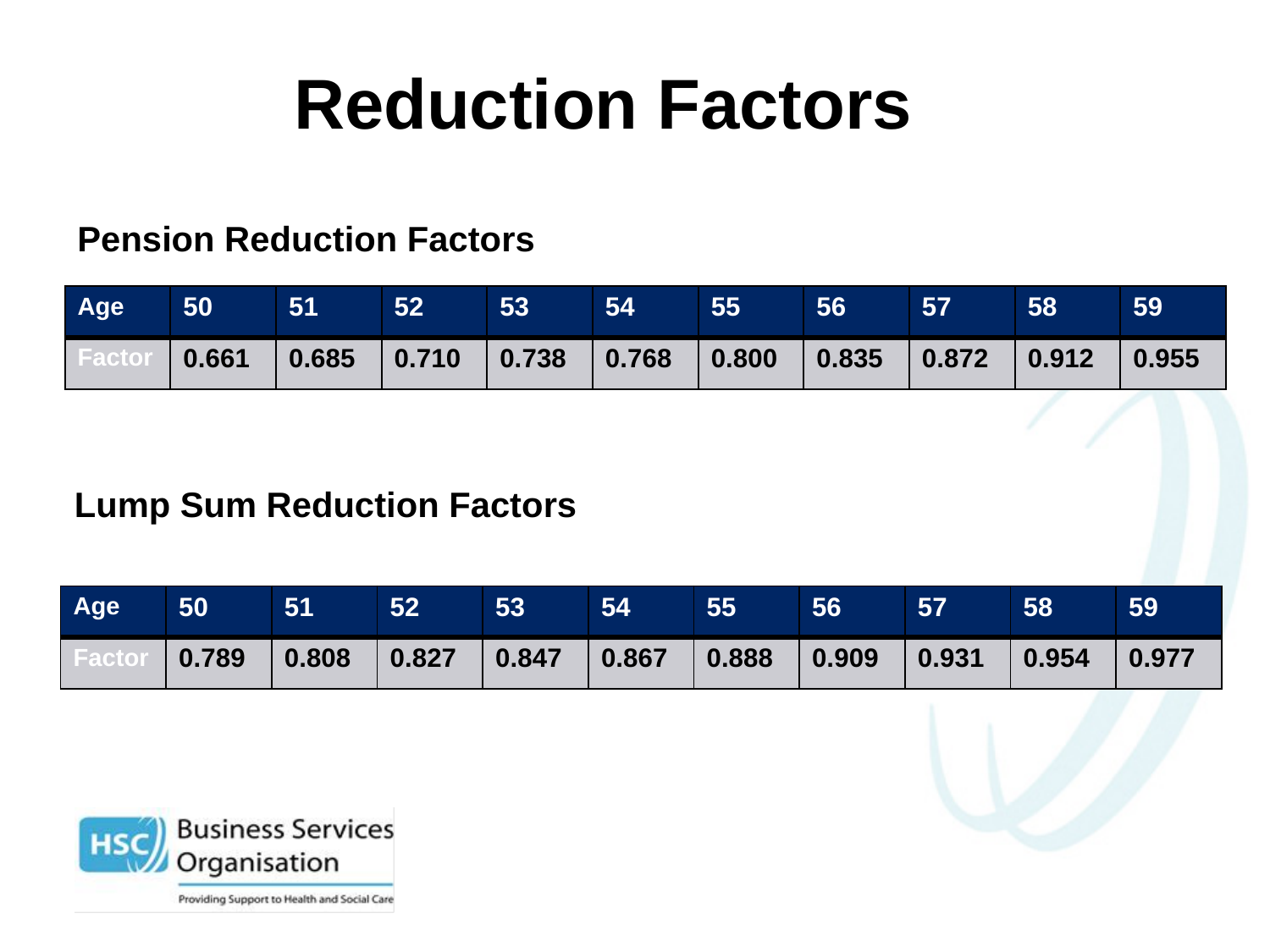

# Reduction Factors
Pension Reduction Factors
| Age | 50 | 51 | 52 | 53 | 54 | 55 | 56 | 57 | 58 | 59 |
| --- | --- | --- | --- | --- | --- | --- | --- | --- | --- | --- |
| Factor | 0.661 | 0.685 | 0.710 | 0.738 | 0.768 | 0.800 | 0.835 | 0.872 | 0.912 | 0.955 |
Lump Sum Reduction Factors
| Age | 50 | 51 | 52 | 53 | 54 | 55 | 56 | 57 | 58 | 59 |
| --- | --- | --- | --- | --- | --- | --- | --- | --- | --- | --- |
| Factor | 0.789 | 0.808 | 0.827 | 0.847 | 0.867 | 0.888 | 0.909 | 0.931 | 0.954 | 0.977 |